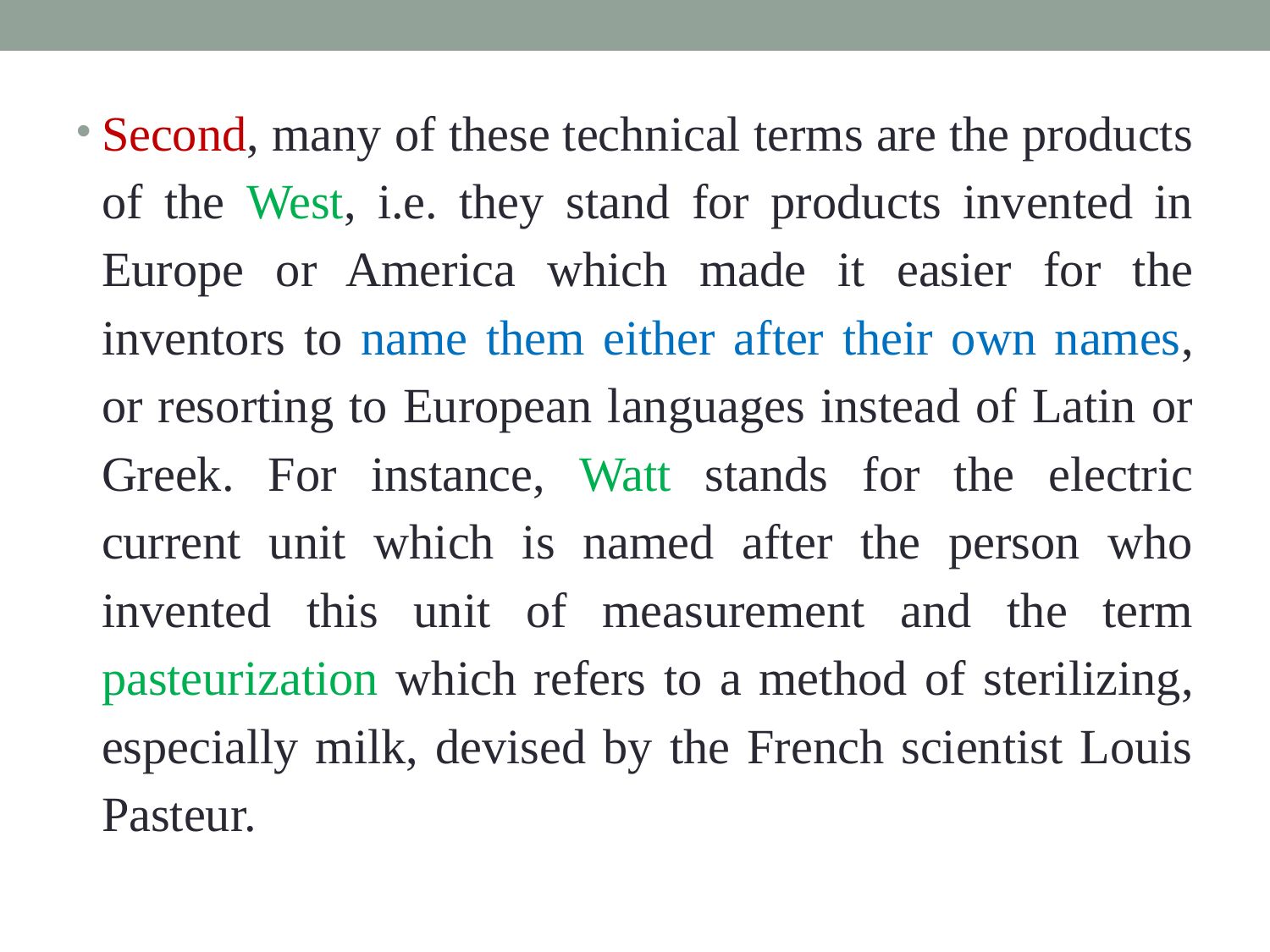

Second, many of these technical terms are the products of the West, i.e. they stand for products invented in Europe or America which made it easier for the inventors to name them either after their own names, or resorting to European languages instead of Latin or Greek. For instance, Watt stands for the electric current unit which is named after the person who invented this unit of measurement and the term pasteurization which refers to a method of sterilizing, especially milk, devised by the French scientist Louis Pasteur.